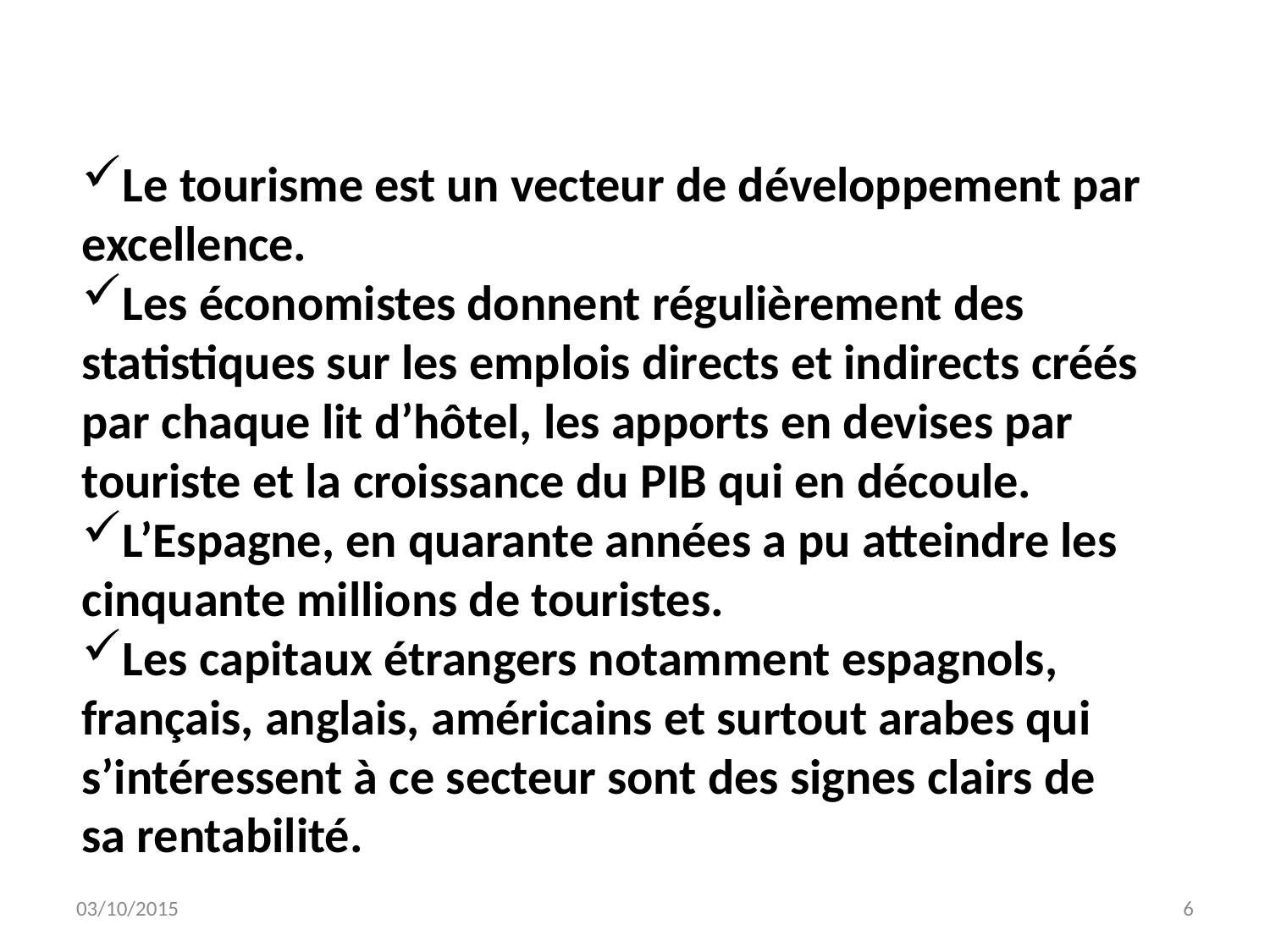

Le tourisme est un vecteur de développement par excellence.
Les économistes donnent régulièrement des statistiques sur les emplois directs et indirects créés par chaque lit d’hôtel, les apports en devises par touriste et la croissance du PIB qui en découle.
L’Espagne, en quarante années a pu atteindre les cinquante millions de touristes.
Les capitaux étrangers notamment espagnols, français, anglais, américains et surtout arabes qui s’intéressent à ce secteur sont des signes clairs de sa rentabilité.
#
03/10/2015
6